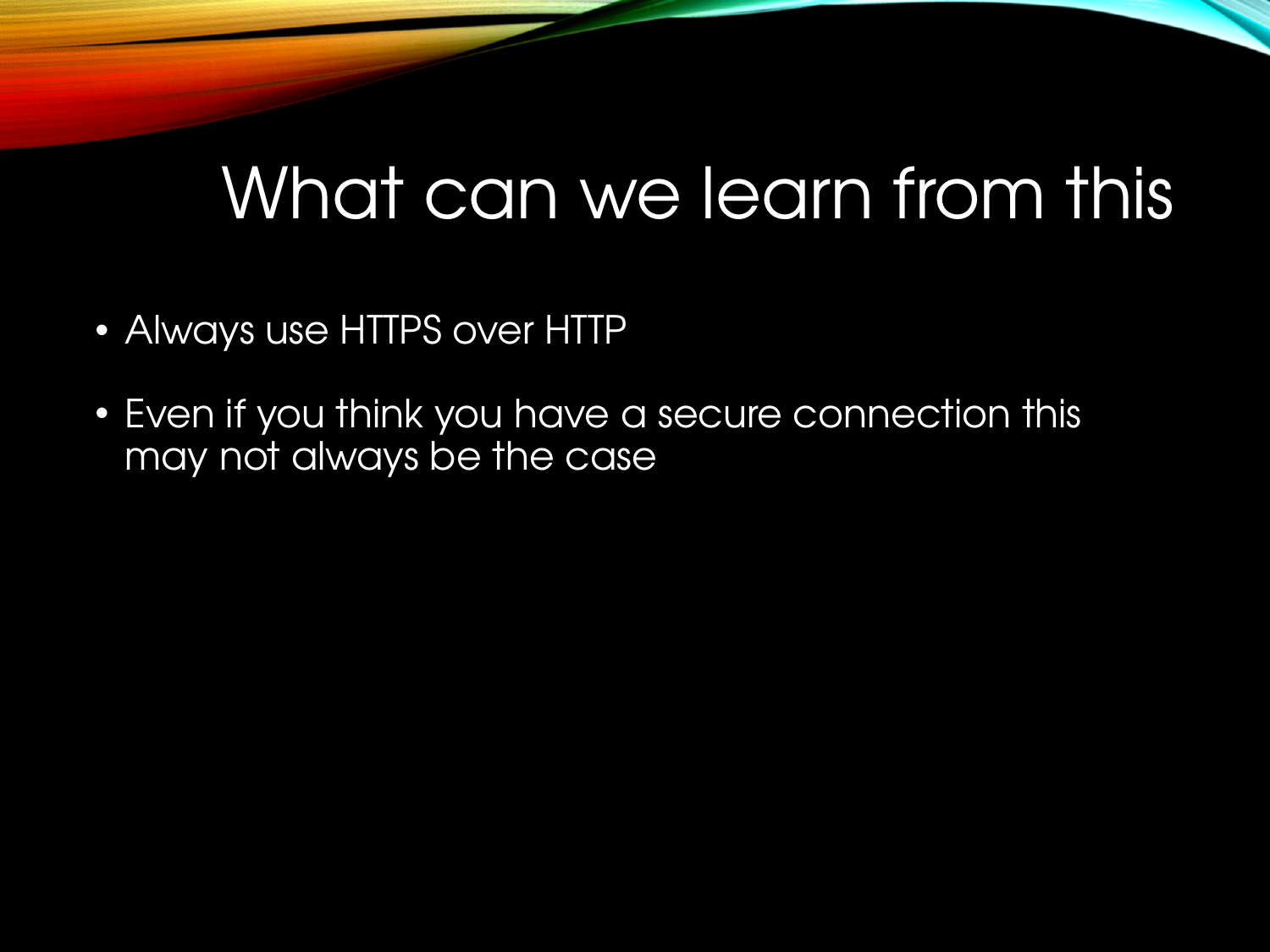

What can we learn from this
Always use HTTPS over HTTP

Even if you think you have a secure connection this may not always be the case